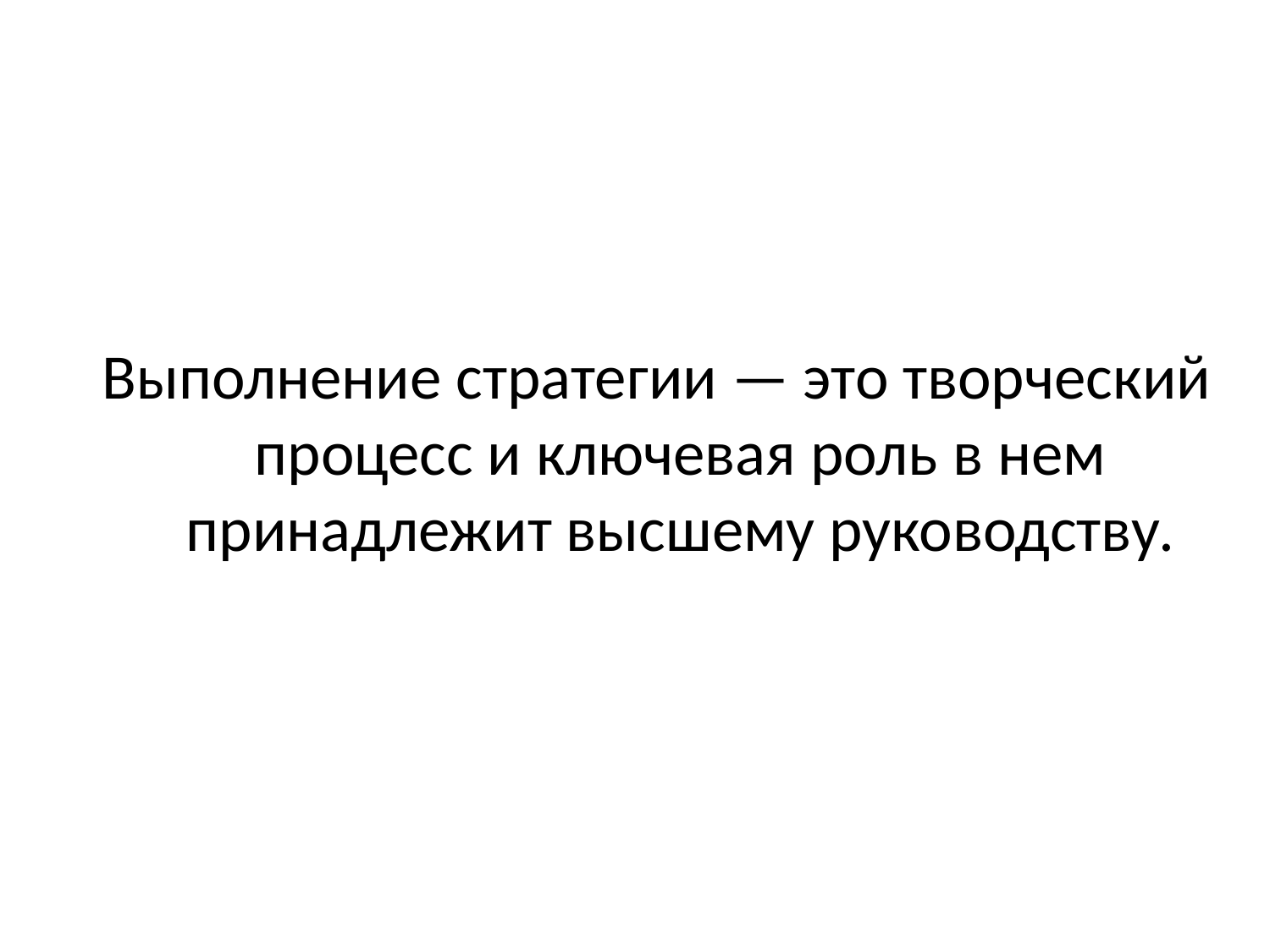

Выполнение стратегии — это творческий процесс и ключевая роль в нем принадлежит высшему руководству.